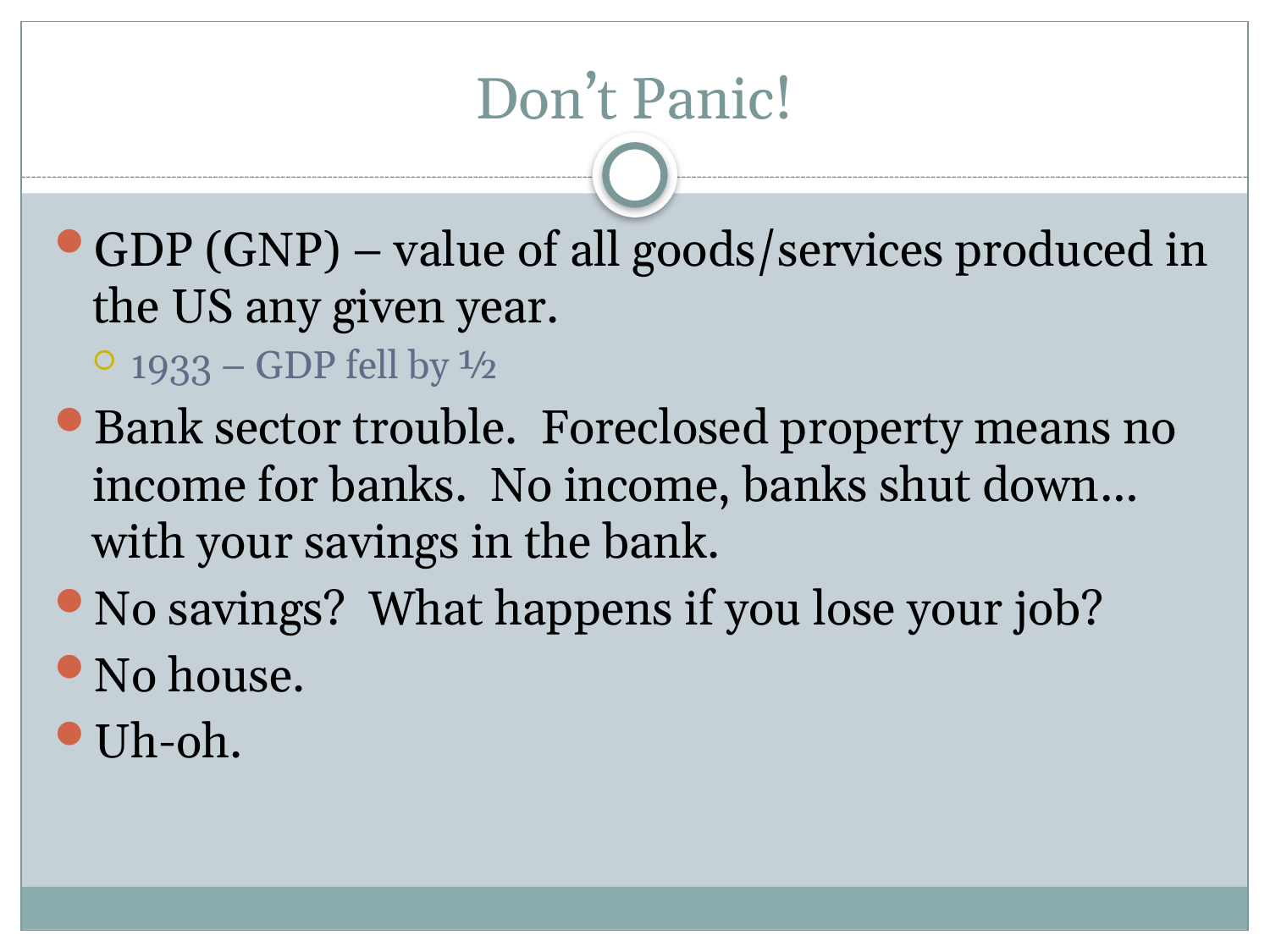

# Don’t Panic!
GDP (GNP) – value of all goods/services produced in the US any given year.
1933 – GDP fell by ½
Bank sector trouble.  Foreclosed property means no income for banks.  No income, banks shut down…with your savings in the bank.
No savings?  What happens if you lose your job?
No house.
Uh-oh.